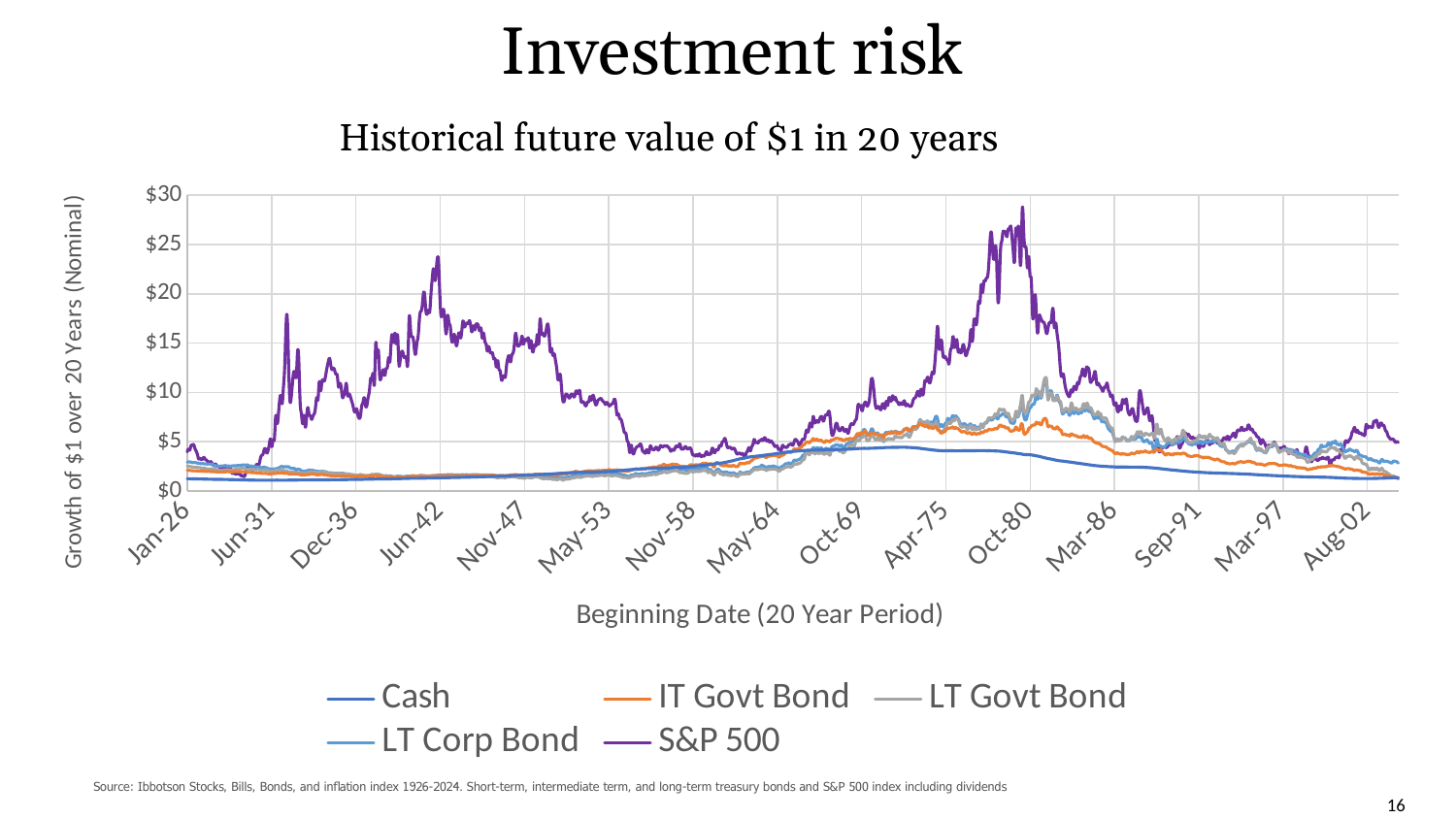

# Investment risk
Historical future value of $1 in 20 years

### Chart

| Category | Cash | IT Govt Bond | LT Govt Bond | LT Corp Bond | S&P 500 |
|---|---|---|---|---|---|
Source: Ibbotson Stocks, Bills, Bonds, and inflation index 1926-2024. Short-term, intermediate term, and long-term treasury bonds and S&P 500 index including dividends
16